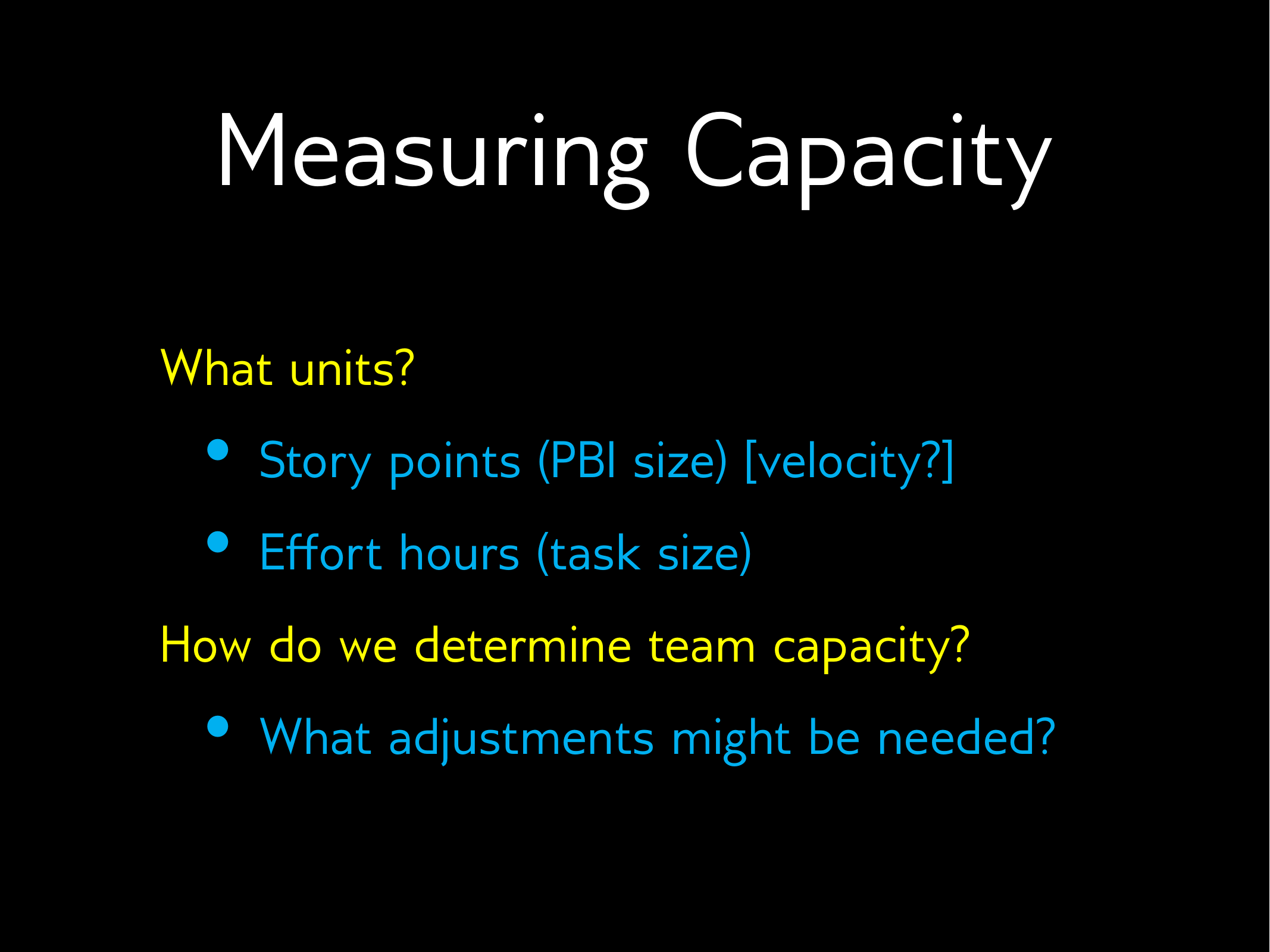

# Measuring Capacity
What units?
Story points (PBI size) [velocity?]
Effort hours (task size)
How do we determine team capacity?
What adjustments might be needed?